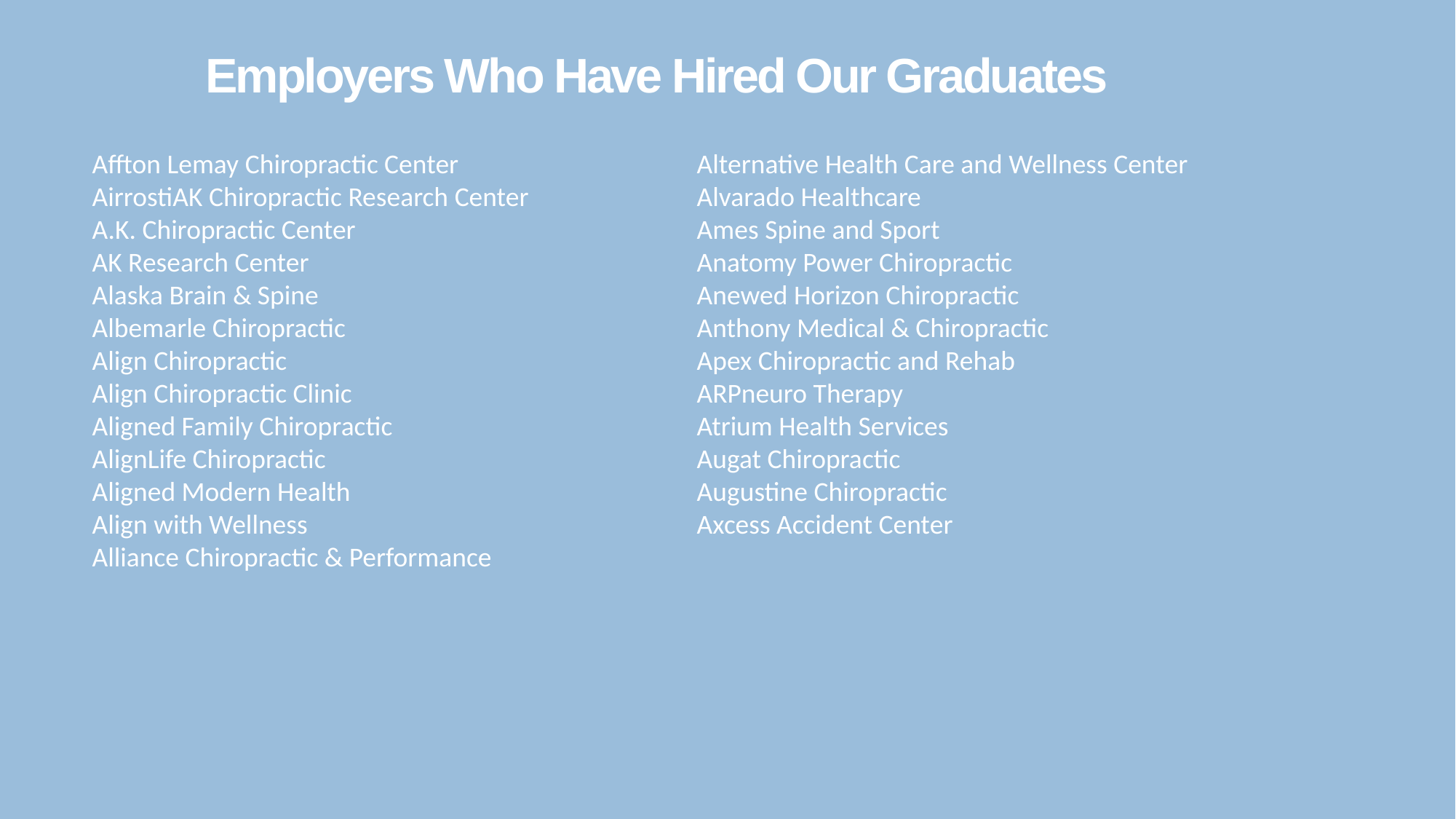

# Employers Who Have Hired Our Graduates
Alternative Health Care and Wellness Center
Alvarado Healthcare
Ames Spine and Sport
Anatomy Power Chiropractic
Anewed Horizon Chiropractic
Anthony Medical & Chiropractic
Apex Chiropractic and Rehab
ARPneuro Therapy
Atrium Health Services
Augat Chiropractic
Augustine Chiropractic
Axcess Accident Center

Affton Lemay Chiropractic Center
AirrostiAK Chiropractic Research Center
A.K. Chiropractic Center
AK Research Center
Alaska Brain & Spine
Albemarle Chiropractic
Align Chiropractic
Align Chiropractic Clinic
Aligned Family Chiropractic
AlignLife Chiropractic
Aligned Modern Health
Align with Wellness
Alliance Chiropractic & Performance